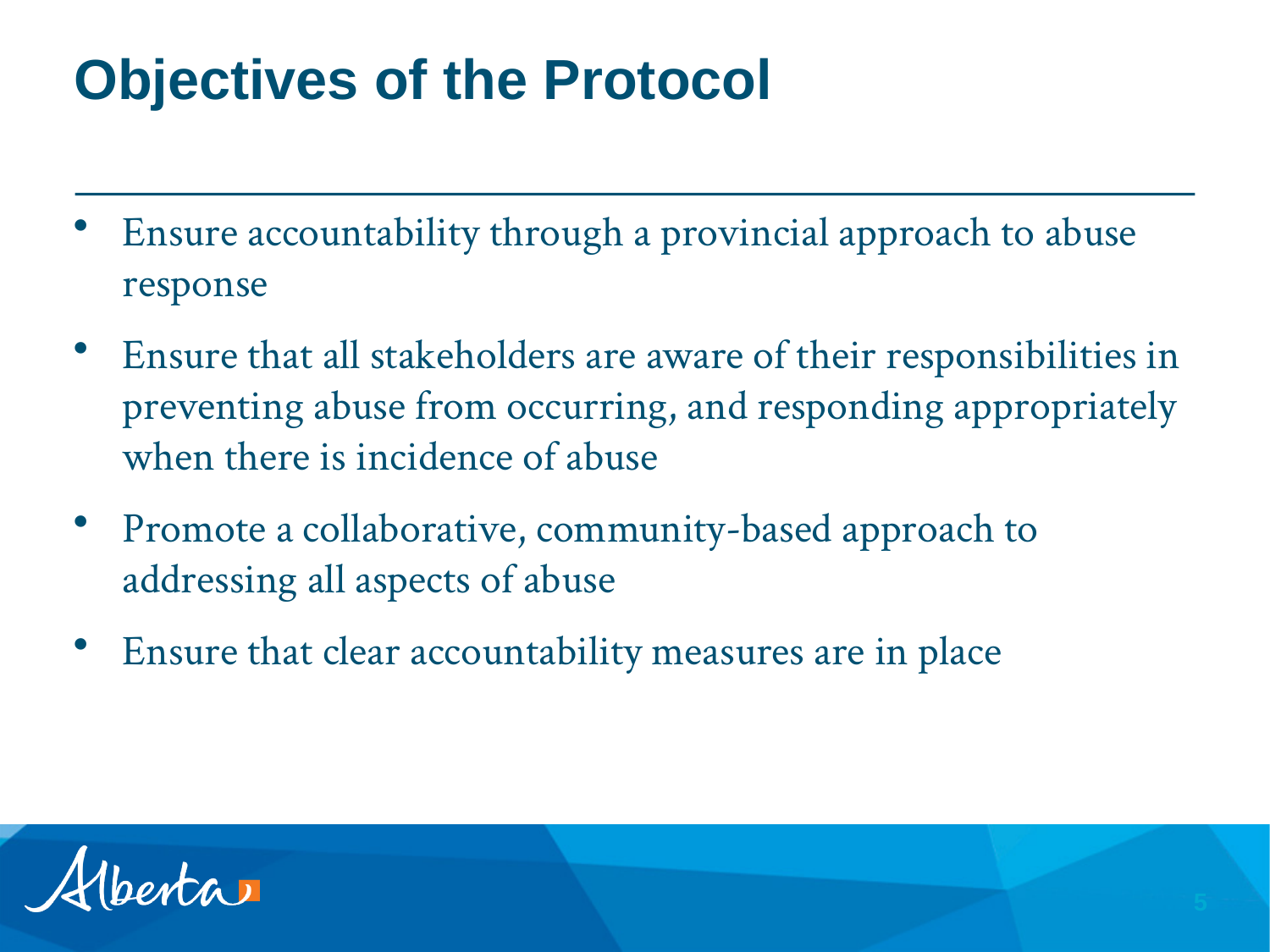

# Objectives of the Protocol
Ensure accountability through a provincial approach to abuse response
Ensure that all stakeholders are aware of their responsibilities in preventing abuse from occurring, and responding appropriately when there is incidence of abuse
Promote a collaborative, community-based approach to addressing all aspects of abuse
Ensure that clear accountability measures are in place
5